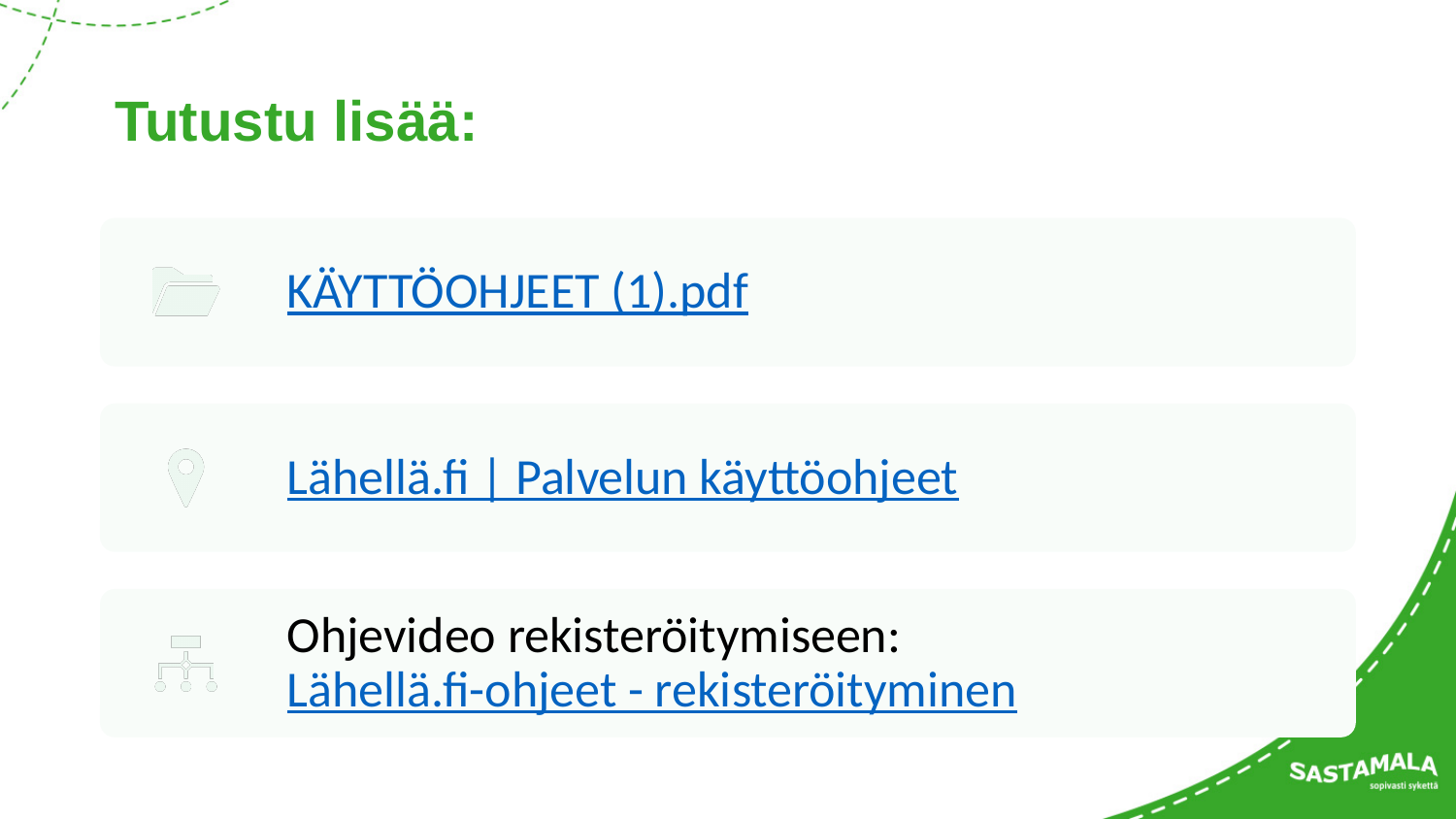

# Tutustu lisää:
KÄYTTÖOHJEET (1).pdf
Lähellä.fi | Palvelun käyttöohjeet
Ohjevideo rekisteröitymiseen: Lähellä.fi-ohjeet - rekisteröityminen